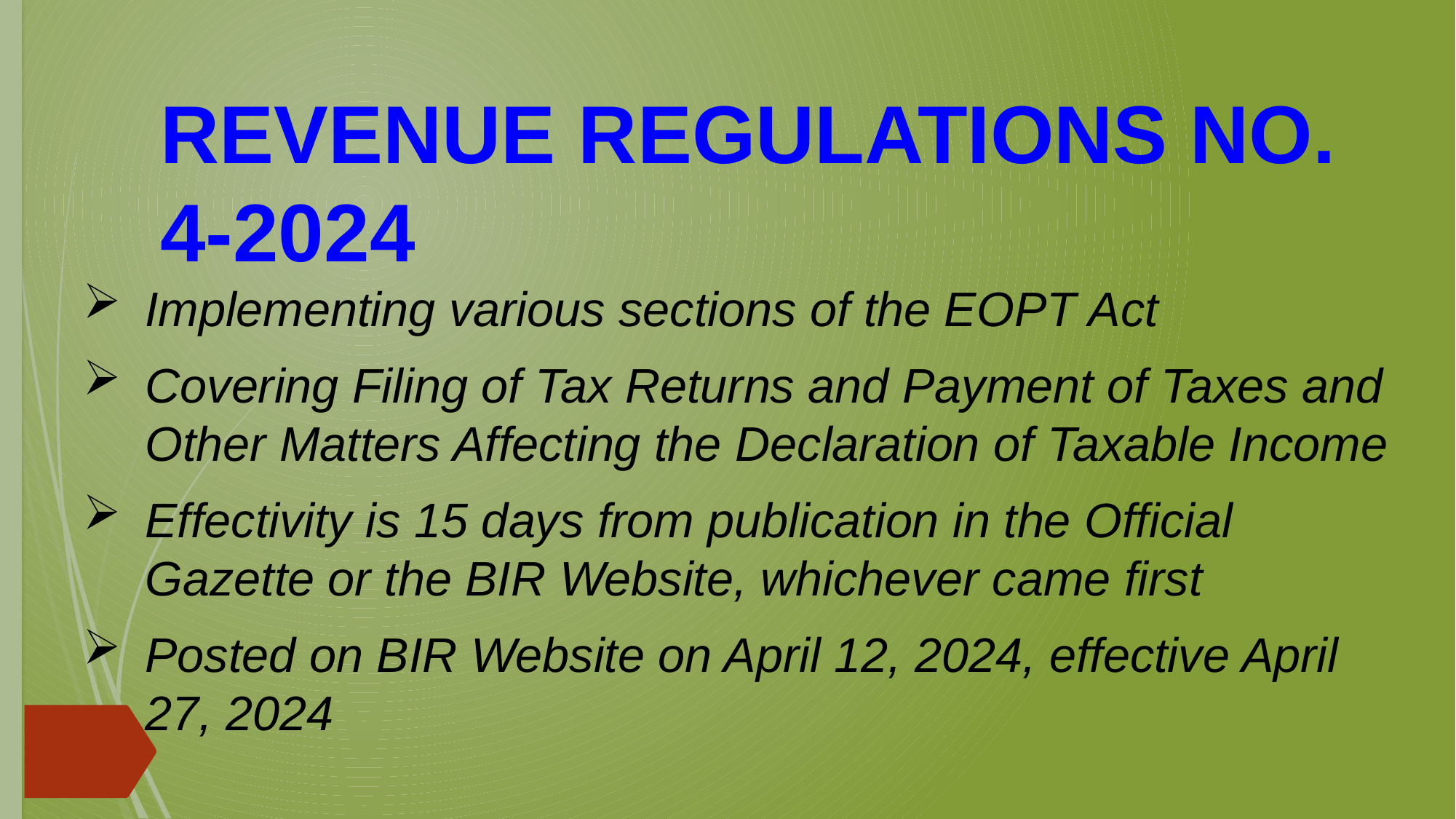

# REVENUE REGULATIONS NO. 4-2024
Implementing various sections of the EOPT Act
Covering Filing of Tax Returns and Payment of Taxes and Other Matters Affecting the Declaration of Taxable Income
Effectivity is 15 days from publication in the Official Gazette or the BIR Website, whichever came first
Posted on BIR Website on April 12, 2024, effective April 27, 2024